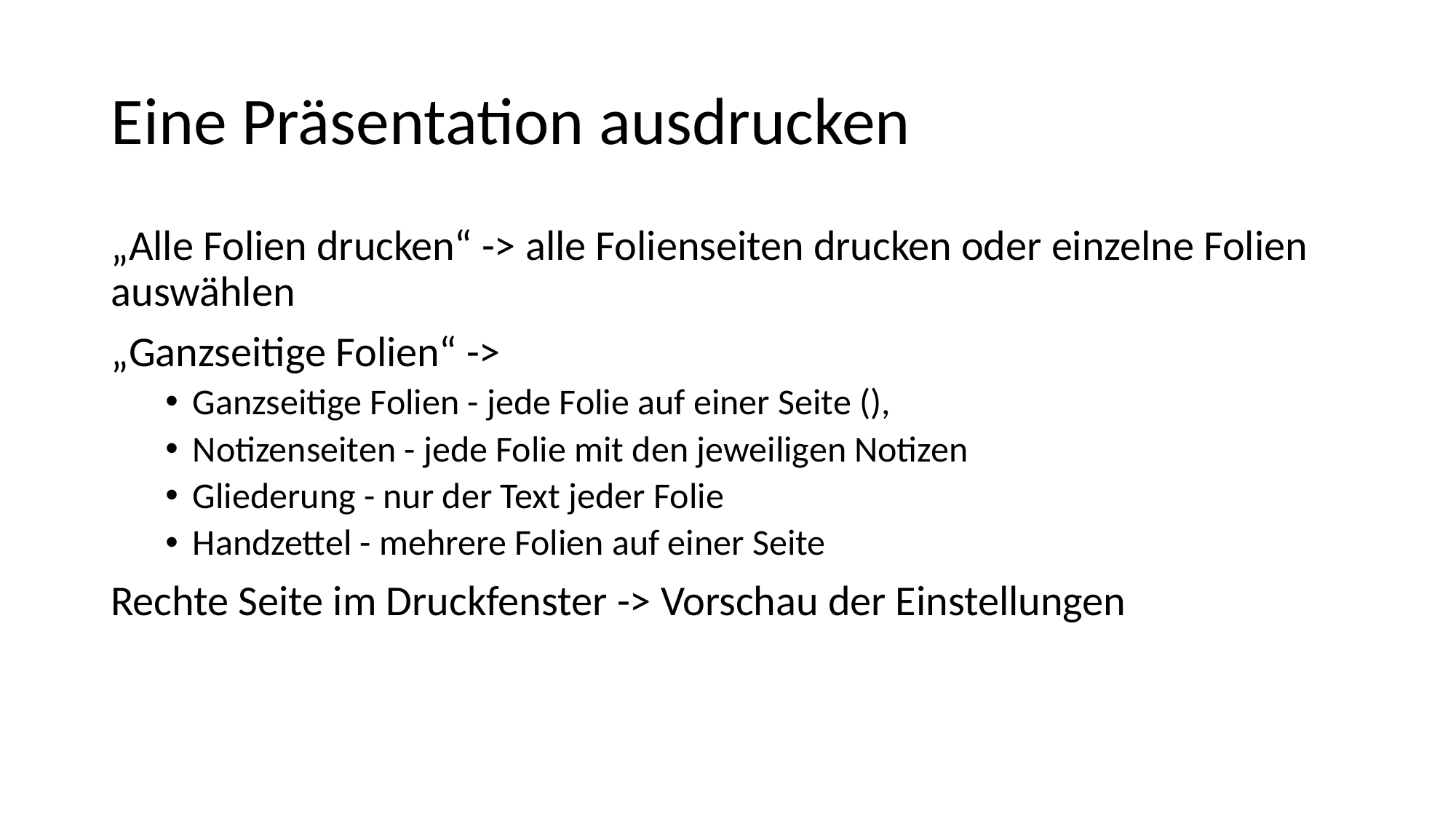

# Eine Präsentation ausdrucken
„Alle Folien drucken“ -> alle Folienseiten drucken oder einzelne Folien auswählen
„Ganzseitige Folien“ ->
Ganzseitige Folien - jede Folie auf einer Seite (),
Notizenseiten - jede Folie mit den jeweiligen Notizen
Gliederung - nur der Text jeder Folie
Handzettel - mehrere Folien auf einer Seite
Rechte Seite im Druckfenster -> Vorschau der Einstellungen